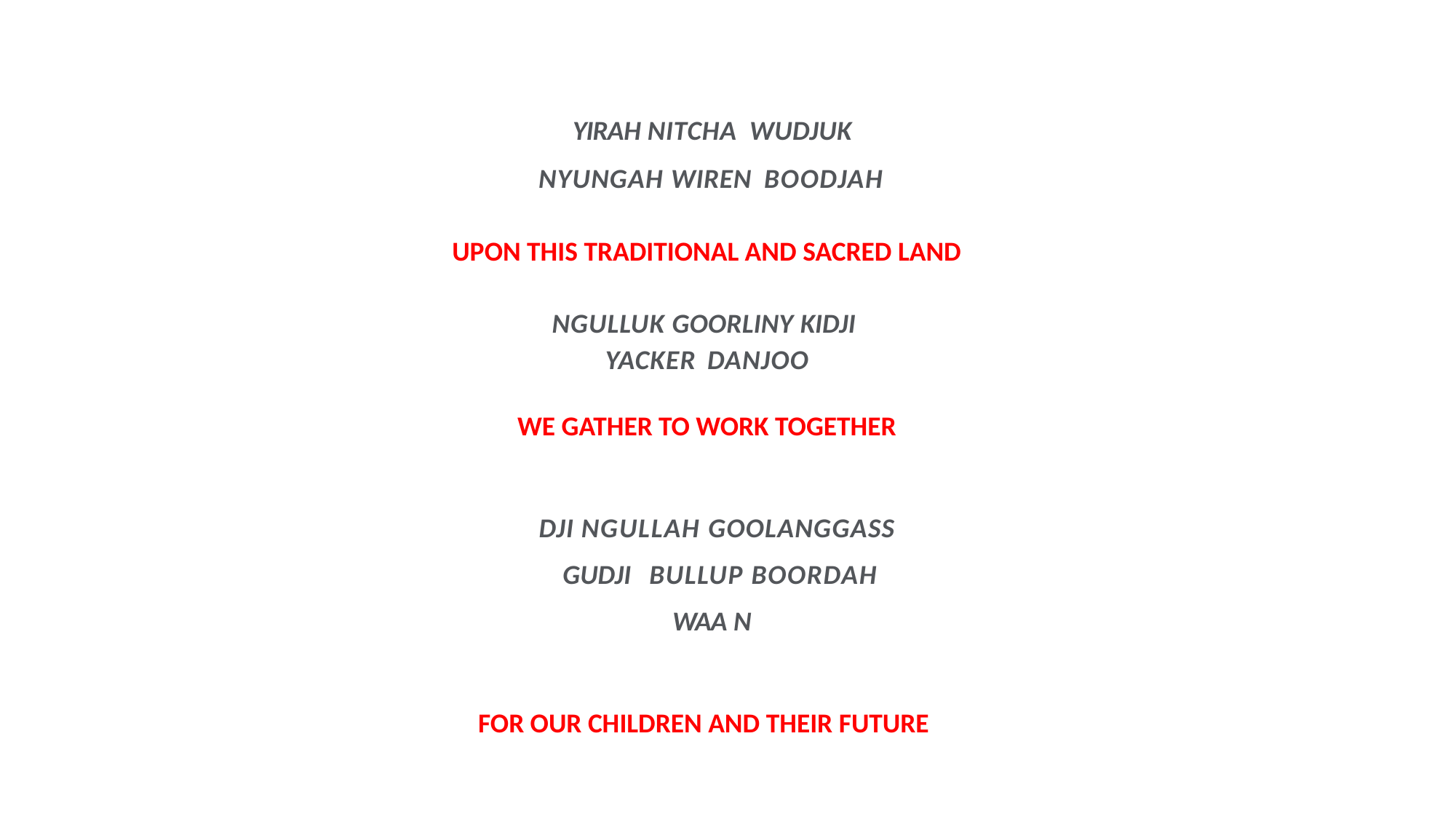

YIRAH NITCHA  WUDJUK
NYUNGAH WIREN BOODJAH

UPON THIS TRADITIONAL AND SACRED LAND

NGULLUK GOORLINY KIDJI
YACKER DANJOO

WE GATHER TO WORK TOGETHER

DJI NGULLAH GOOLANGGASS
GUDJI BULLUP BOORDAH
WAA N

FOR OUR CHILDREN AND THEIR FUTURE